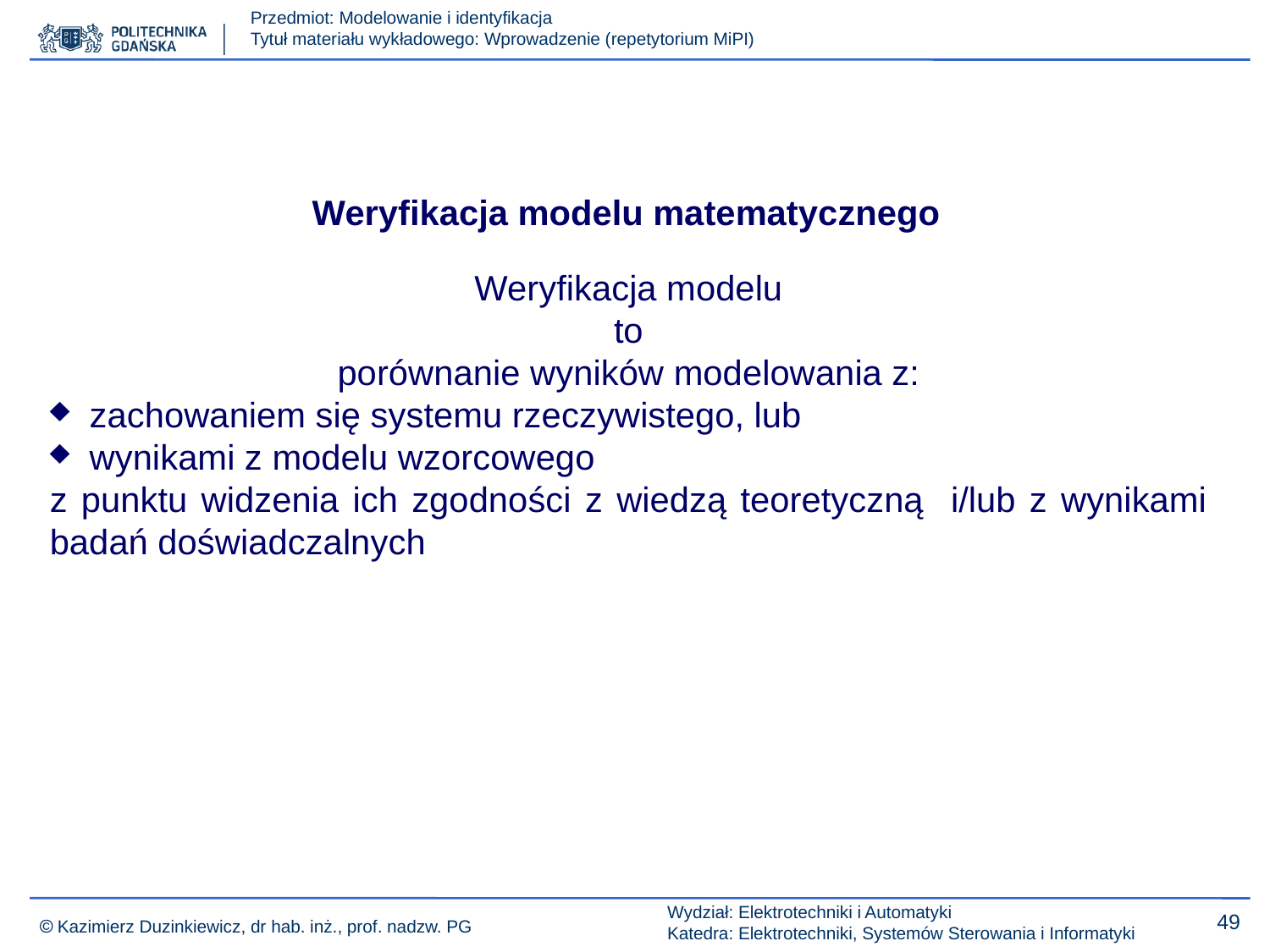

Weryfikacja modelu matematycznego
Weryfikacja modelu
to
porównanie wyników modelowania z:
 zachowaniem się systemu rzeczywistego, lub
 wynikami z modelu wzorcowego
z punktu widzenia ich zgodności z wiedzą teoretyczną  i/lub z wynikami badań doświadczalnych